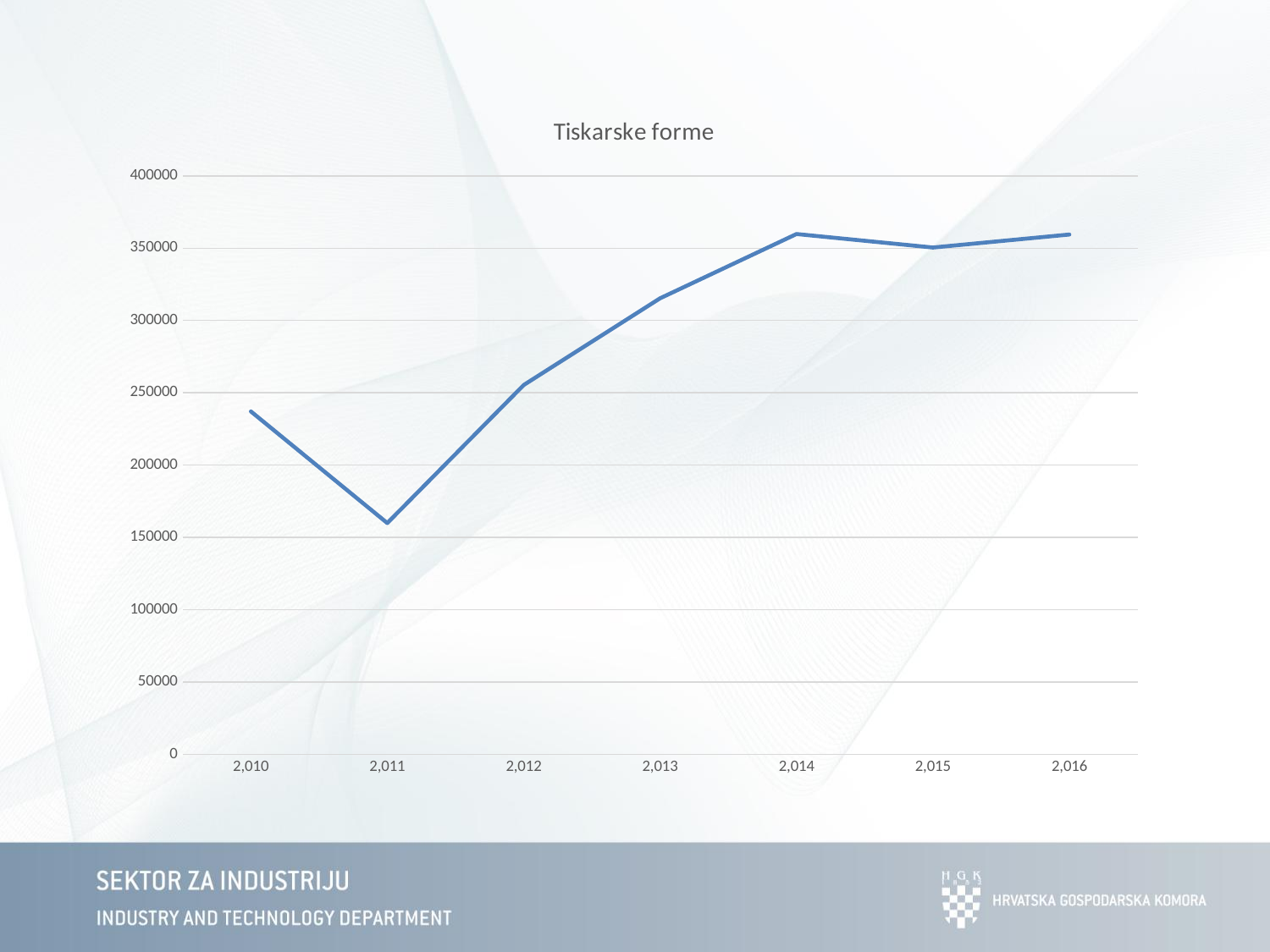

### Chart:

| Category | Tiskarske forme |
|---|---|
| 2010 | 237099.0 |
| 2011 | 159869.0 |
| 2012 | 255368.0 |
| 2013 | 315335.0 |
| 2014 | 359797.0 |
| 2015 | 350470.0 |
| 2016 | 359443.0 |